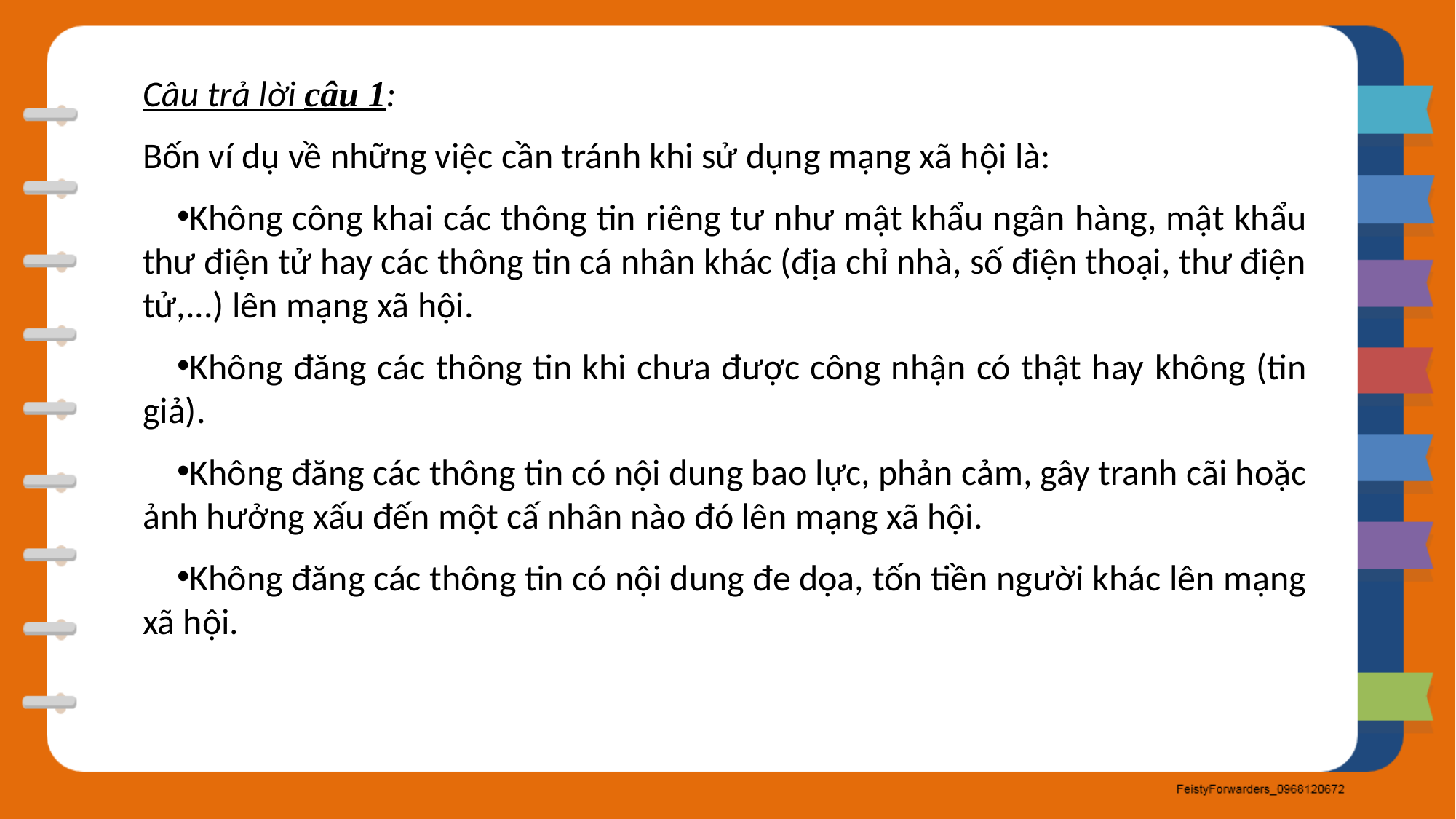

Câu trả lời câu 1:
Bốn ví dụ về những việc cần tránh khi sử dụng mạng xã hội là:
Không công khai các thông tin riêng tư như mật khẩu ngân hàng, mật khẩu thư điện tử hay các thông tin cá nhân khác (địa chỉ nhà, số điện thoại, thư điện tử,...) lên mạng xã hội.
Không đăng các thông tin khi chưa được công nhận có thật hay không (tin giả).
Không đăng các thông tin có nội dung bao lực, phản cảm, gây tranh cãi hoặc ảnh hưởng xấu đến một cấ nhân nào đó lên mạng xã hội.
Không đăng các thông tin có nội dung đe dọa, tốn tiền người khác lên mạng xã hội.